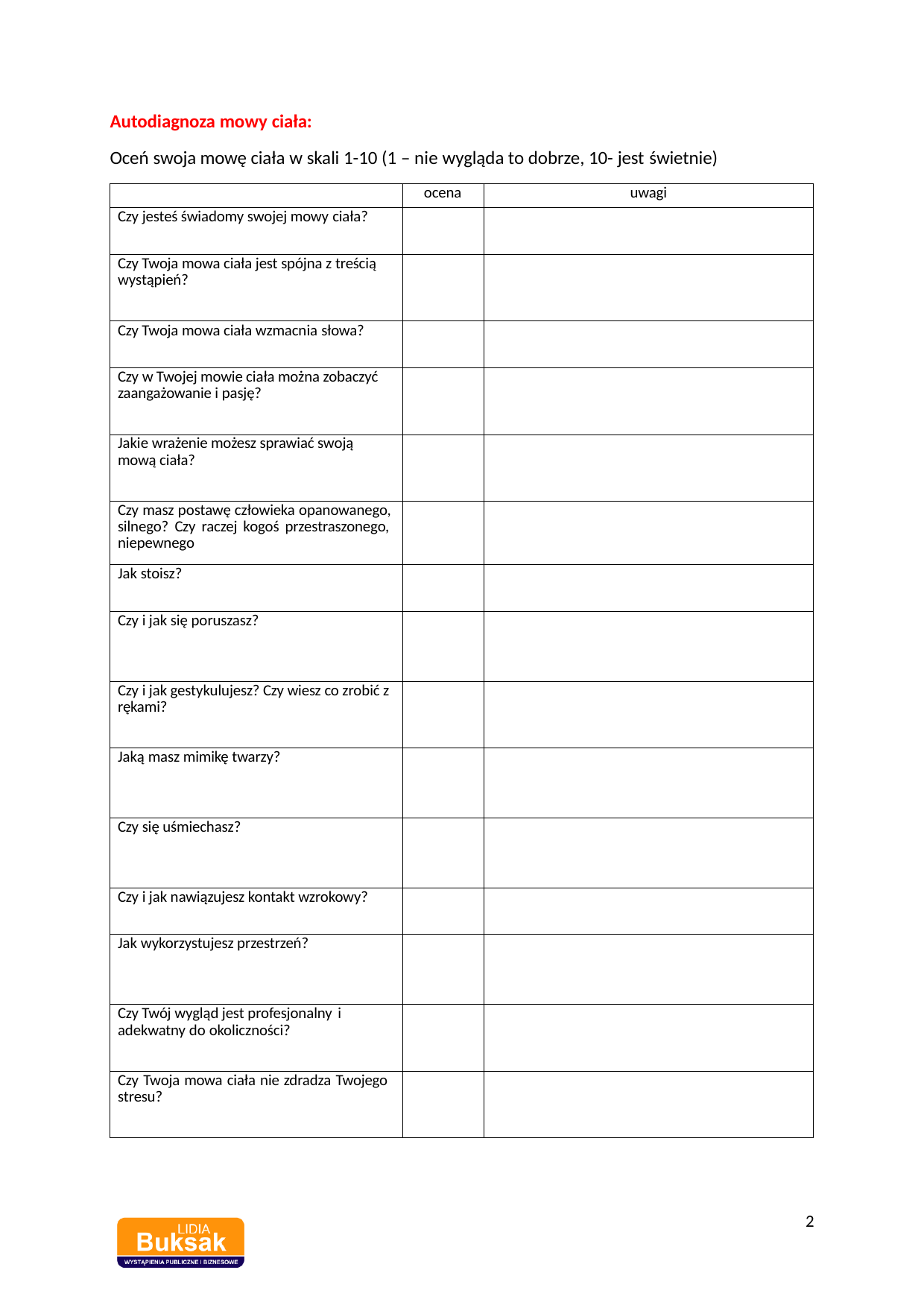

Autodiagnoza mowy ciała:
Oceń swoja mowę ciała w skali 1-10 (1 – nie wygląda to dobrze, 10- jest świetnie)
|  | ocena | uwagi |
| --- | --- | --- |
| Czy jesteś świadomy swojej mowy ciała? |  |  |
| Czy Twoja mowa ciała jest spójna z treścią wystąpień? |  |  |
| Czy Twoja mowa ciała wzmacnia słowa? |  |  |
| Czy w Twojej mowie ciała można zobaczyć zaangażowanie i pasję? |  |  |
| Jakie wrażenie możesz sprawiać swoją mową ciała? |  |  |
| Czy masz postawę człowieka opanowanego, silnego? Czy raczej kogoś przestraszonego, niepewnego |  |  |
| Jak stoisz? |  |  |
| Czy i jak się poruszasz? |  |  |
| Czy i jak gestykulujesz? Czy wiesz co zrobić z rękami? |  |  |
| Jaką masz mimikę twarzy? |  |  |
| Czy się uśmiechasz? |  |  |
| Czy i jak nawiązujesz kontakt wzrokowy? |  |  |
| Jak wykorzystujesz przestrzeń? |  |  |
| Czy Twój wygląd jest profesjonalny i adekwatny do okoliczności? |  |  |
| Czy Twoja mowa ciała nie zdradza Twojego stresu? |  |  |
2